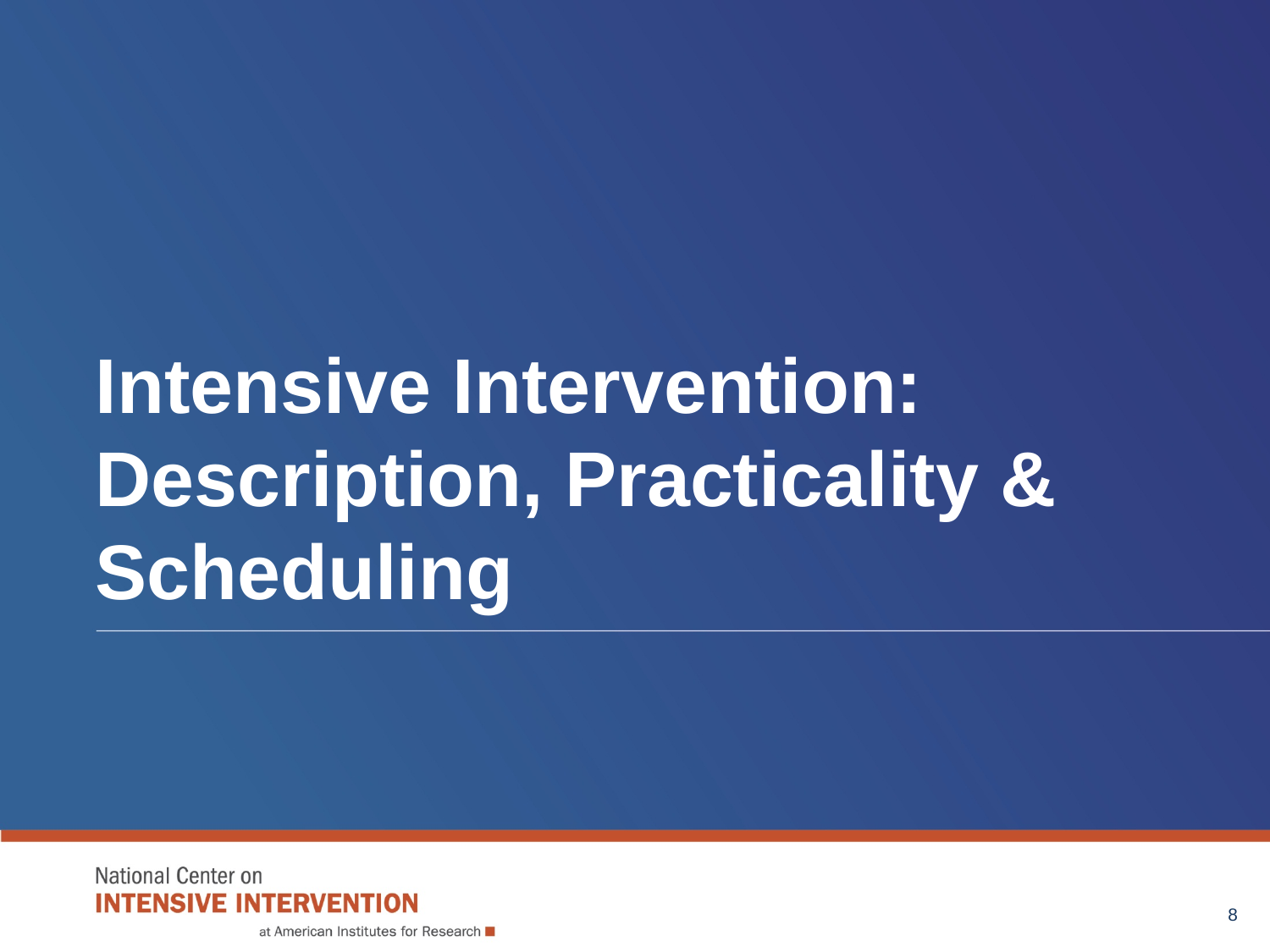

# Intensive Intervention: Description, Practicality & Scheduling
8